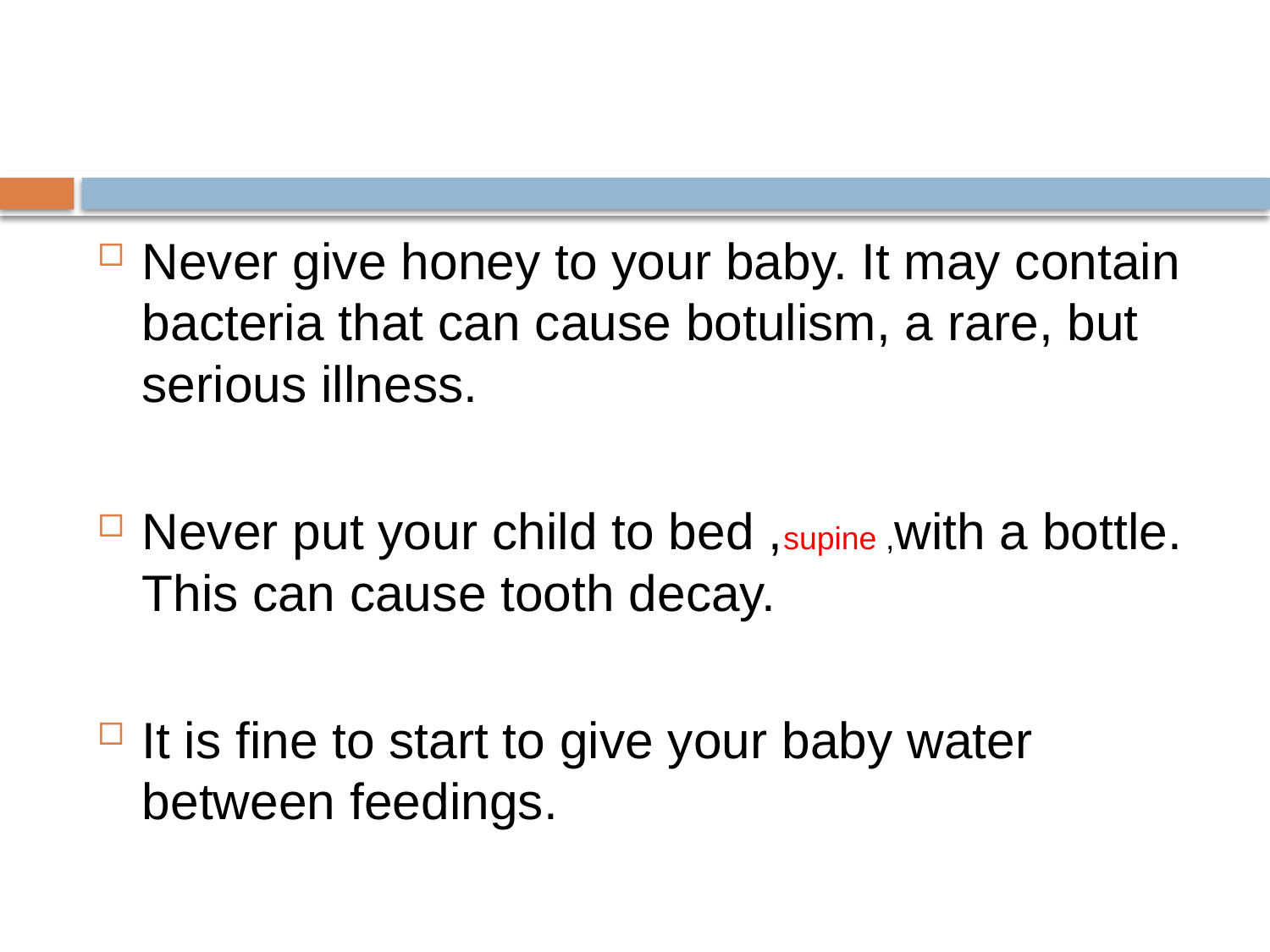

#
Never give honey to your baby. It may contain bacteria that can cause botulism, a rare, but serious illness.

Never put your child to bed ,supine ,with a bottle. This can cause tooth decay.

It is fine to start to give your baby water between feedings.